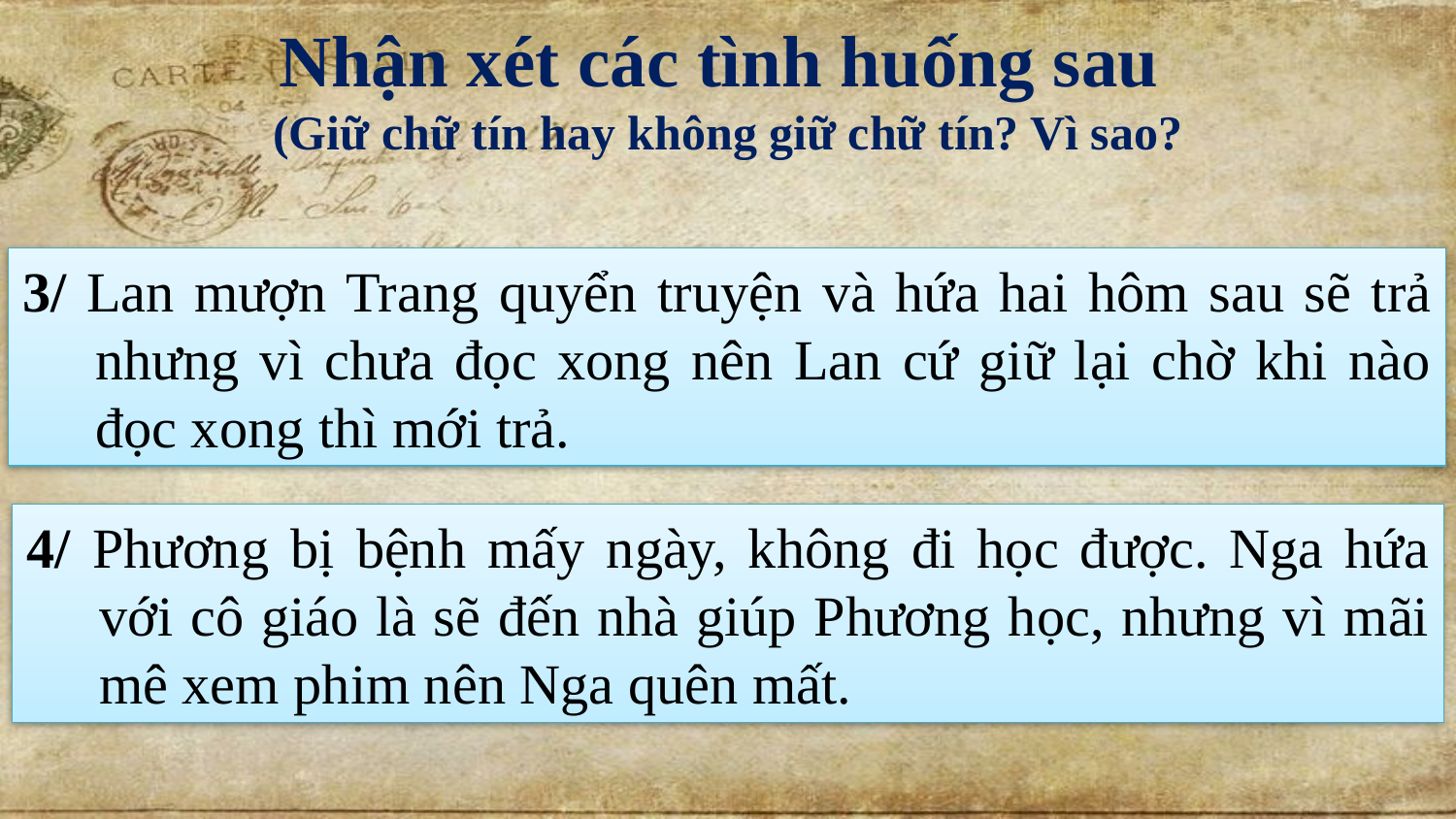

Nhận xét các tình huống sau
(Giữ chữ tín hay không giữ chữ tín? Vì sao?
3/ Lan mượn Trang quyển truyện và hứa hai hôm sau sẽ trả nhưng vì chưa đọc xong nên Lan cứ giữ lại chờ khi nào đọc xong thì mới trả.
4/ Phương bị bệnh mấy ngày, không đi học được. Nga hứa với cô giáo là sẽ đến nhà giúp Phương học, nhưng vì mãi mê xem phim nên Nga quên mất.